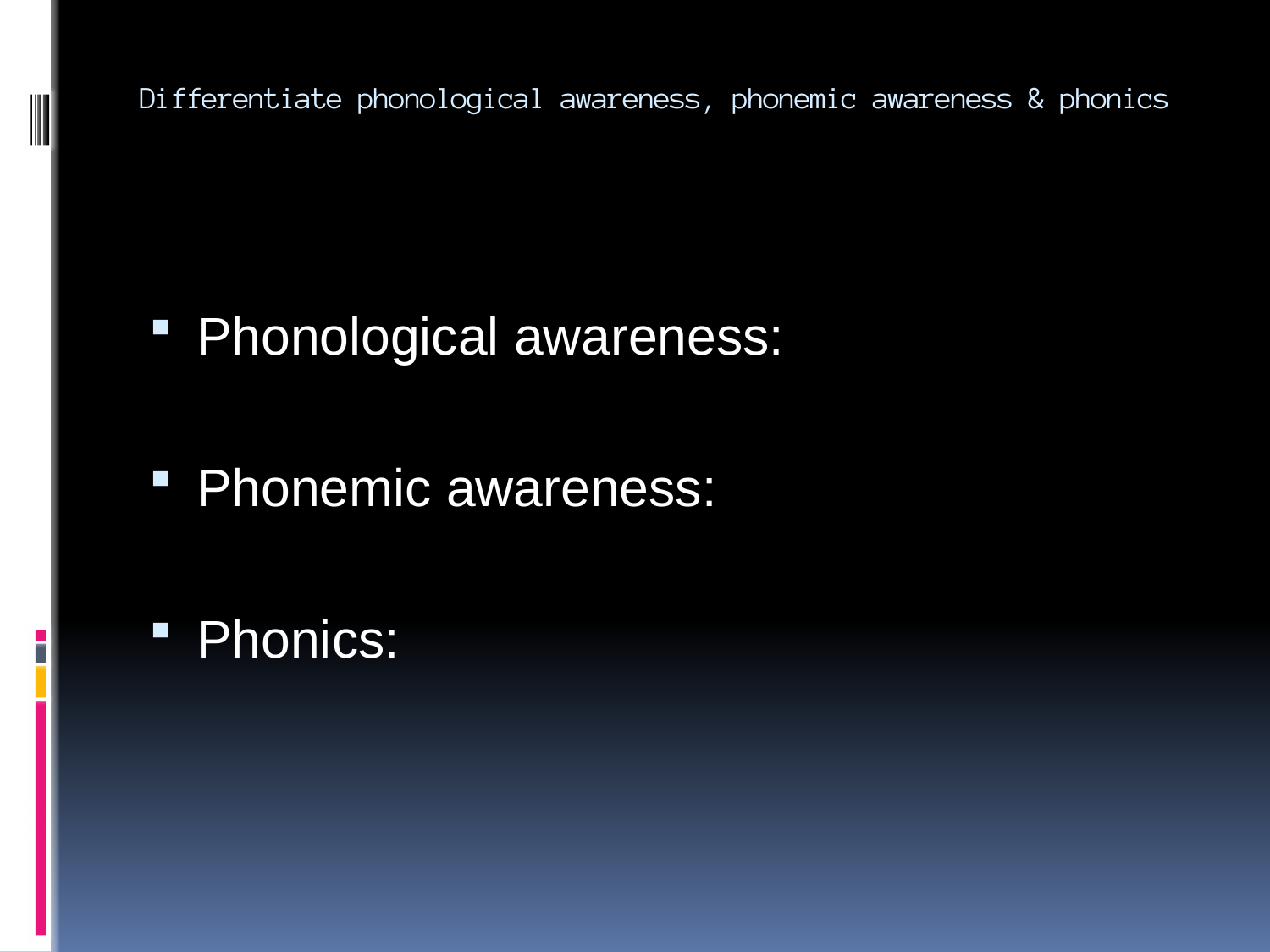

# Differentiate phonological awareness, phonemic awareness & phonics
Phonological awareness:

Phonemic awareness:

Phonics: